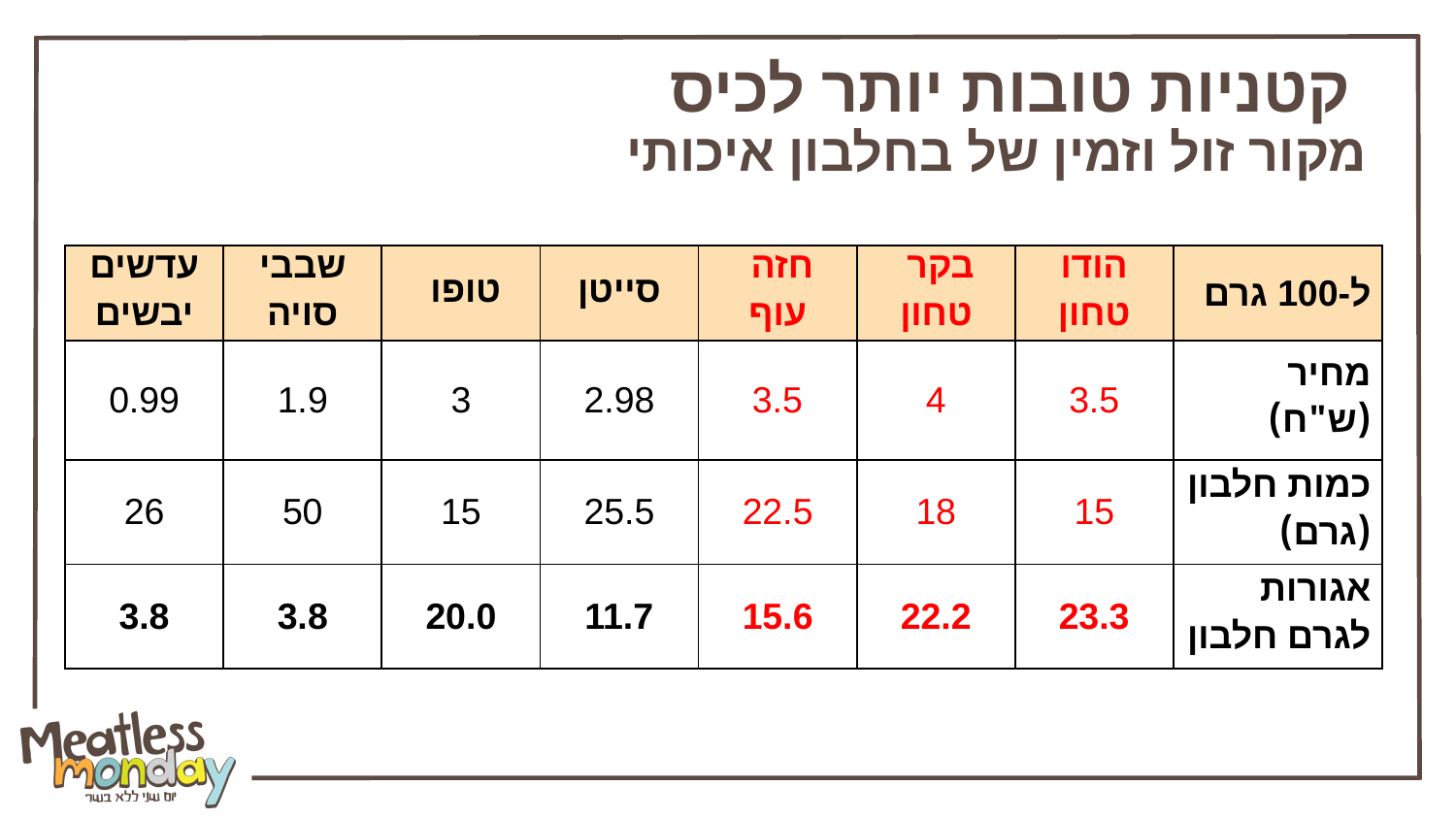

קטניות טובות יותר לכיס
מקור זול וזמין של בחלבון איכותי
| עדשים יבשים | שבבי סויה | טופו | סייטן | חזה עוף | בקר טחון | הודו טחון | ל-100 גרם |
| --- | --- | --- | --- | --- | --- | --- | --- |
| 0.99 | 1.9 | 3 | 2.98 | 3.5 | 4 | 3.5 | מחיר (ש"ח) |
| 26 | 50 | 15 | 25.5 | 22.5 | 18 | 15 | כמות חלבון (גרם) |
| 3.8 | 3.8 | 20.0 | 11.7 | 15.6 | 22.2 | 23.3 | אגורות לגרם חלבון |